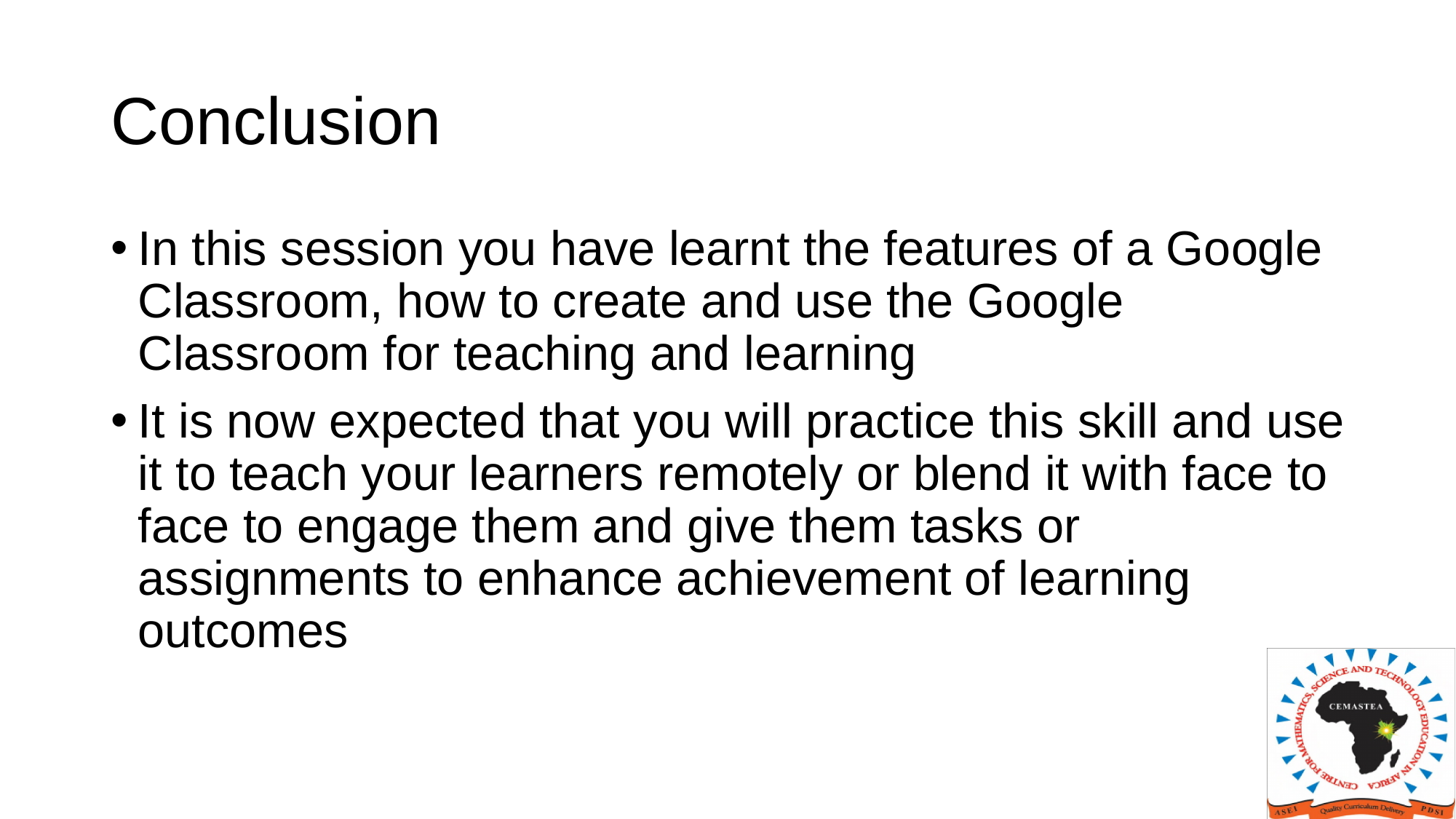

# Conclusion
In this session you have learnt the features of a Google Classroom, how to create and use the Google Classroom for teaching and learning
It is now expected that you will practice this skill and use it to teach your learners remotely or blend it with face to face to engage them and give them tasks or assignments to enhance achievement of learning outcomes